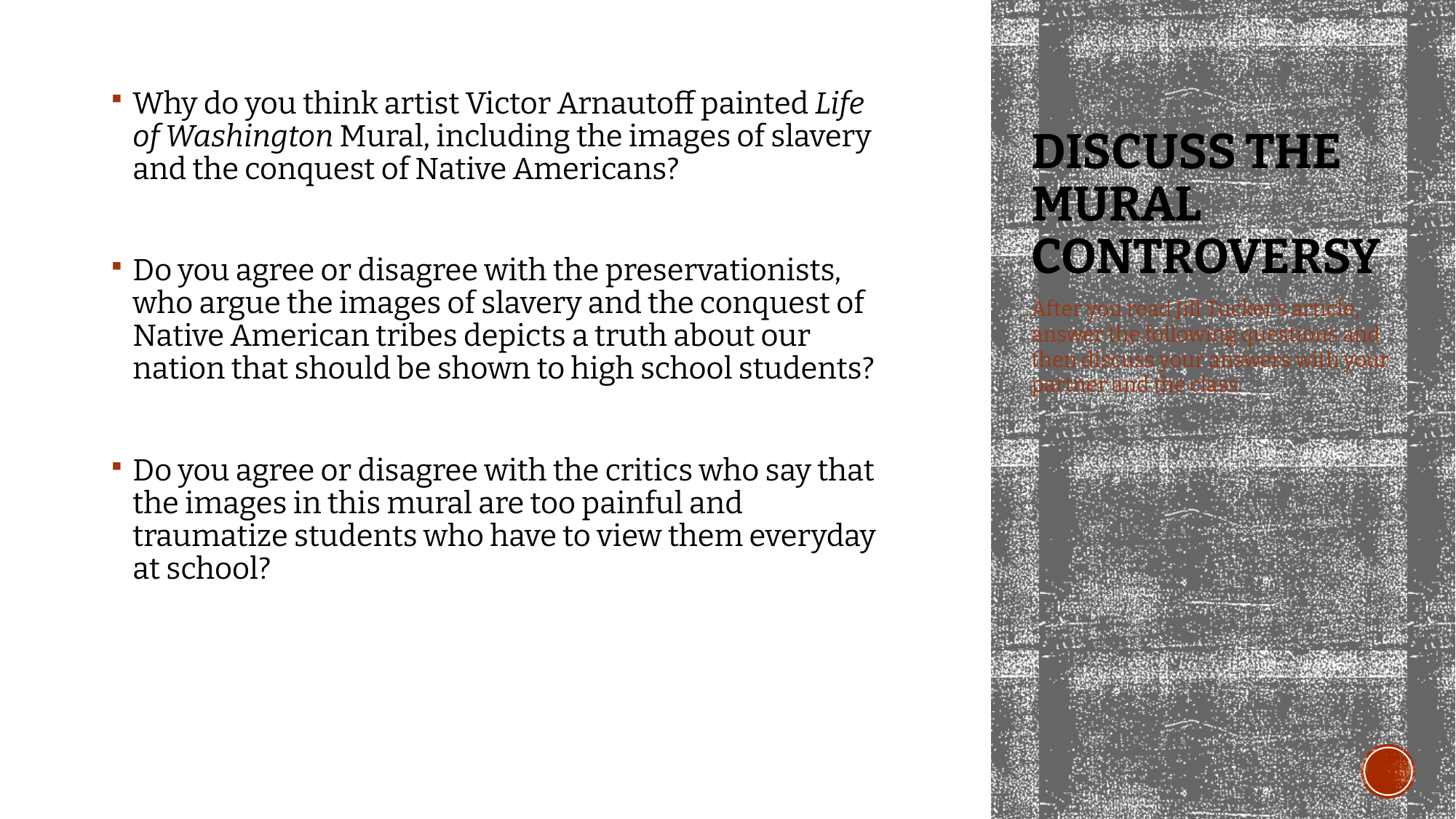

Why do you think artist Victor Arnautoff painted Life of Washington Mural, including the images of slavery and the conquest of Native Americans?

Do you agree or disagree with the preservationists, who argue the images of slavery and the conquest of Native American tribes depicts a truth about our nation that should be shown to high school students?

Do you agree or disagree with the critics who say that the images in this mural are too painful and traumatize students who have to view them everyday at school?

# Discuss the Mural Controversy
After you read Jill Tucker’s article, answer the following questions and then discuss your answers with your partner and the class.